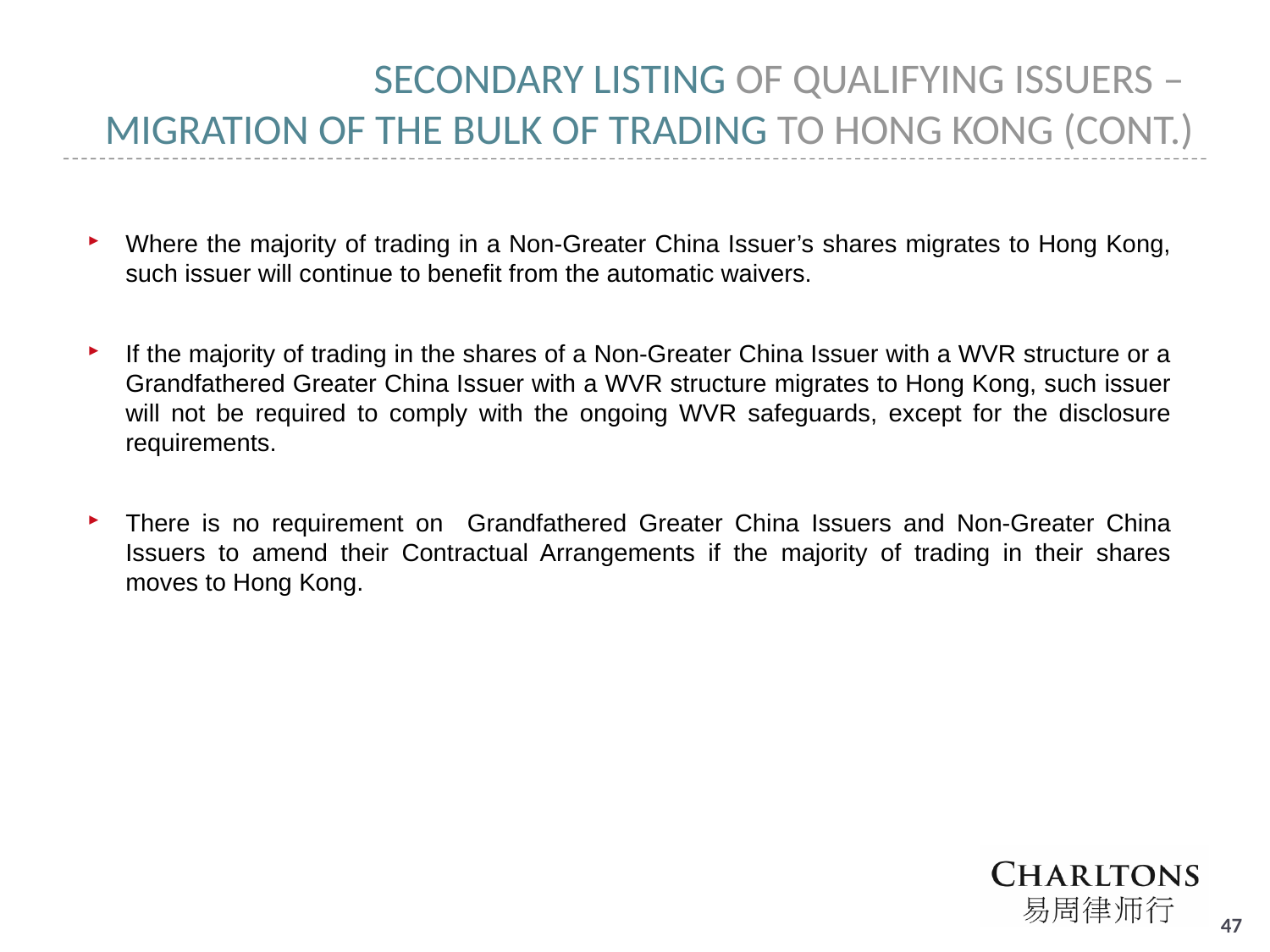

# Secondary Listing of Qualifying Issuers – Migration of the bulk of trading to Hong Kong (cont.)

Where the majority of trading in a Non-Greater China Issuer’s shares migrates to Hong Kong, such issuer will continue to benefit from the automatic waivers.

If the majority of trading in the shares of a Non-Greater China Issuer with a WVR structure or a Grandfathered Greater China Issuer with a WVR structure migrates to Hong Kong, such issuer will not be required to comply with the ongoing WVR safeguards, except for the disclosure requirements.

There is no requirement on  Grandfathered Greater China Issuers and Non-Greater China Issuers to amend their Contractual Arrangements if the majority of trading in their shares moves to Hong Kong.
47